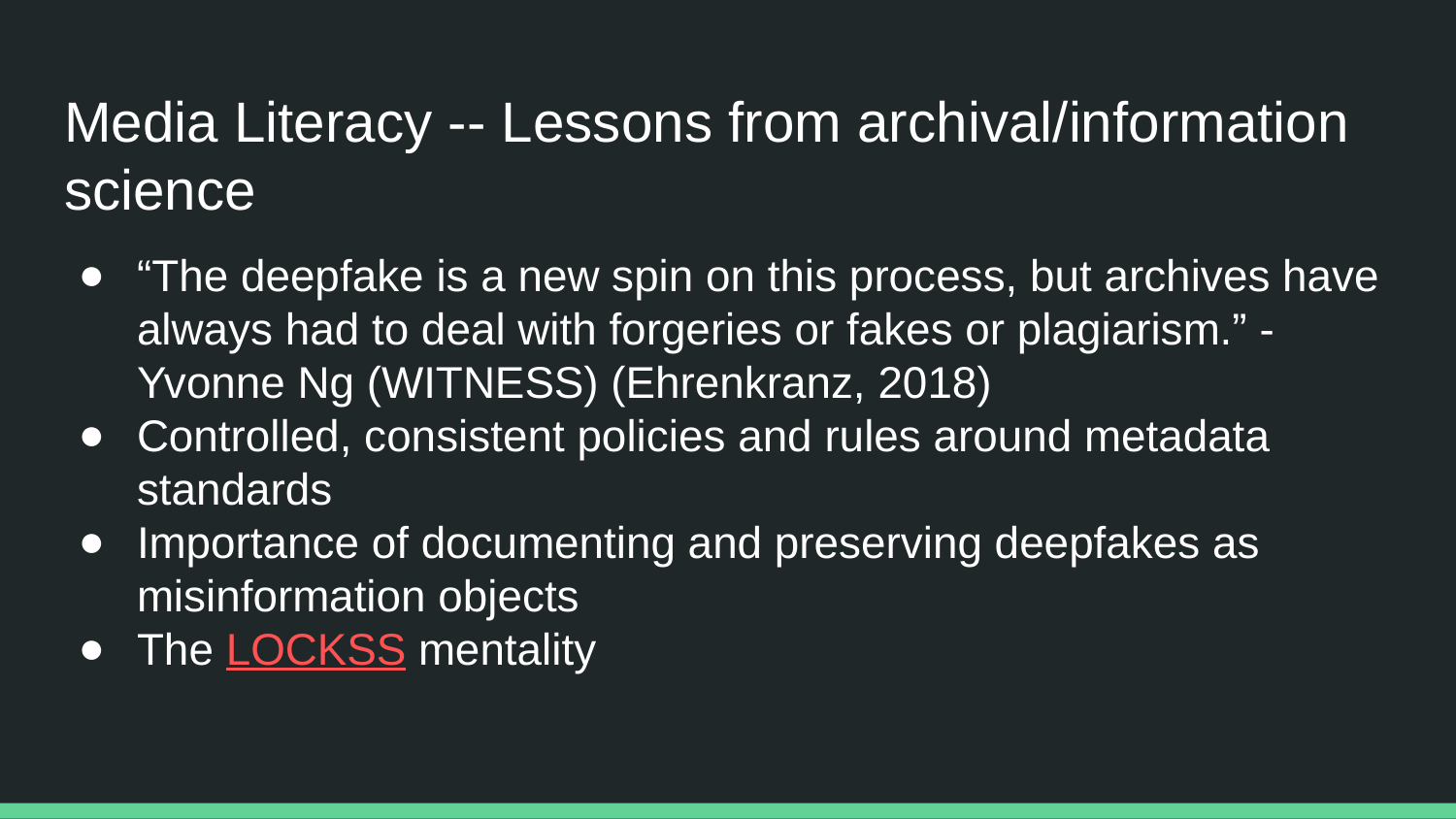

# Media Literacy -- Lessons from archival/information science

“The deepfake is a new spin on this process, but archives have always had to deal with forgeries or fakes or plagiarism.” -Yvonne Ng (WITNESS) (Ehrenkranz, 2018)
Controlled, consistent policies and rules around metadata standards
Importance of documenting and preserving deepfakes as misinformation objects
The LOCKSS mentality